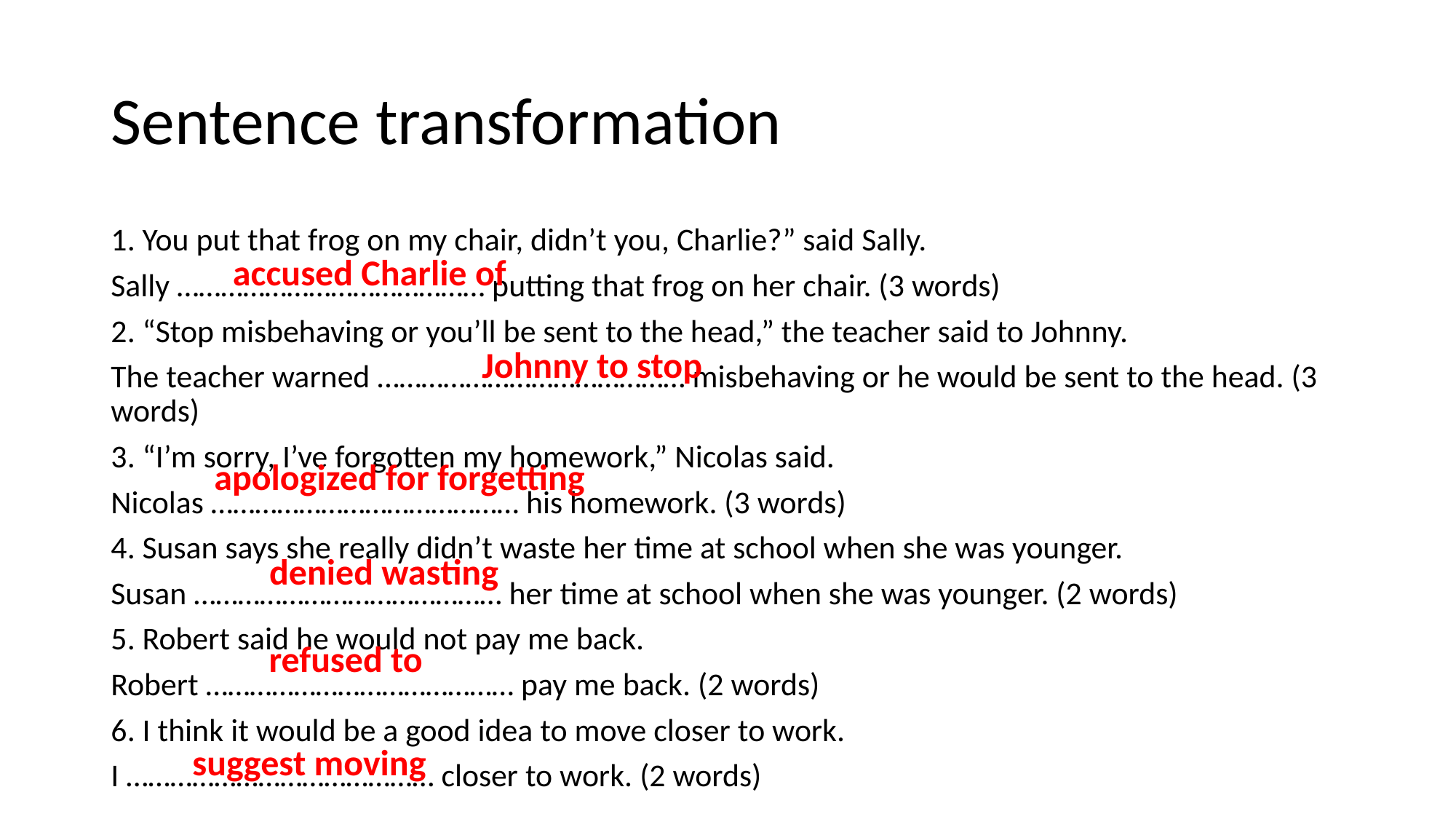

# Sentence transformation
1. You put that frog on my chair, didn’t you, Charlie?” said Sally.
Sally …………………………………… putting that frog on her chair. (3 words)
2. “Stop misbehaving or you’ll be sent to the head,” the teacher said to Johnny.
The teacher warned …………………………………… misbehaving or he would be sent to the head. (3 words)
3. “I’m sorry, I’ve forgotten my homework,” Nicolas said.
Nicolas …………………………………… his homework. (3 words)
4. Susan says she really didn’t waste her time at school when she was younger.
Susan …………………………………… her time at school when she was younger. (2 words)
5. Robert said he would not pay me back.
Robert …………………………………… pay me back. (2 words)
6. I think it would be a good idea to move closer to work.
I …………………………………… closer to work. (2 words)

accused Charlie of
Johnny to stop
apologized for forgetting
denied wasting
refused to
suggest moving